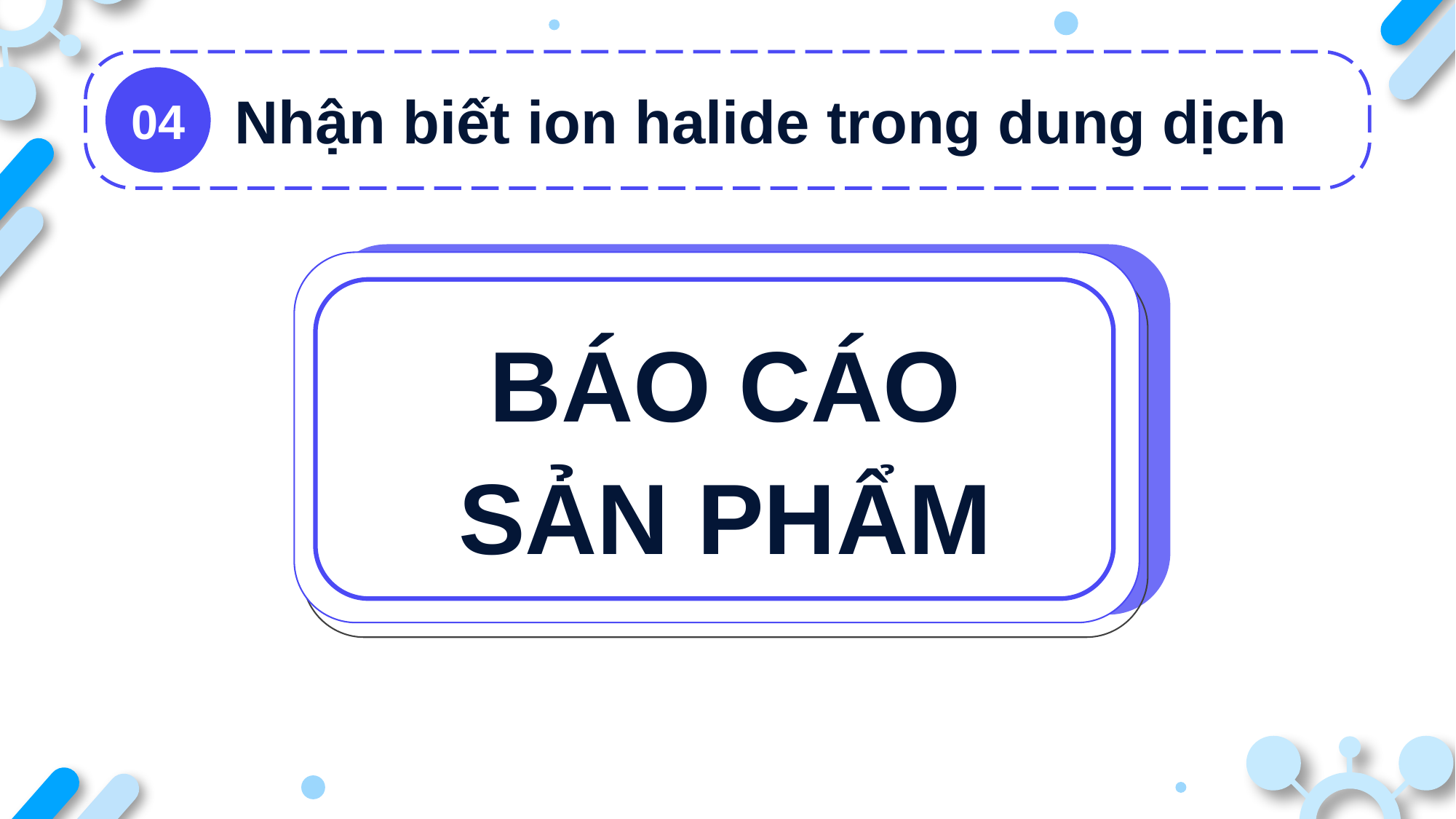

Nhận biết ion halide trong dung dịch
04

BÁO CÁO
SẢN PHẨM